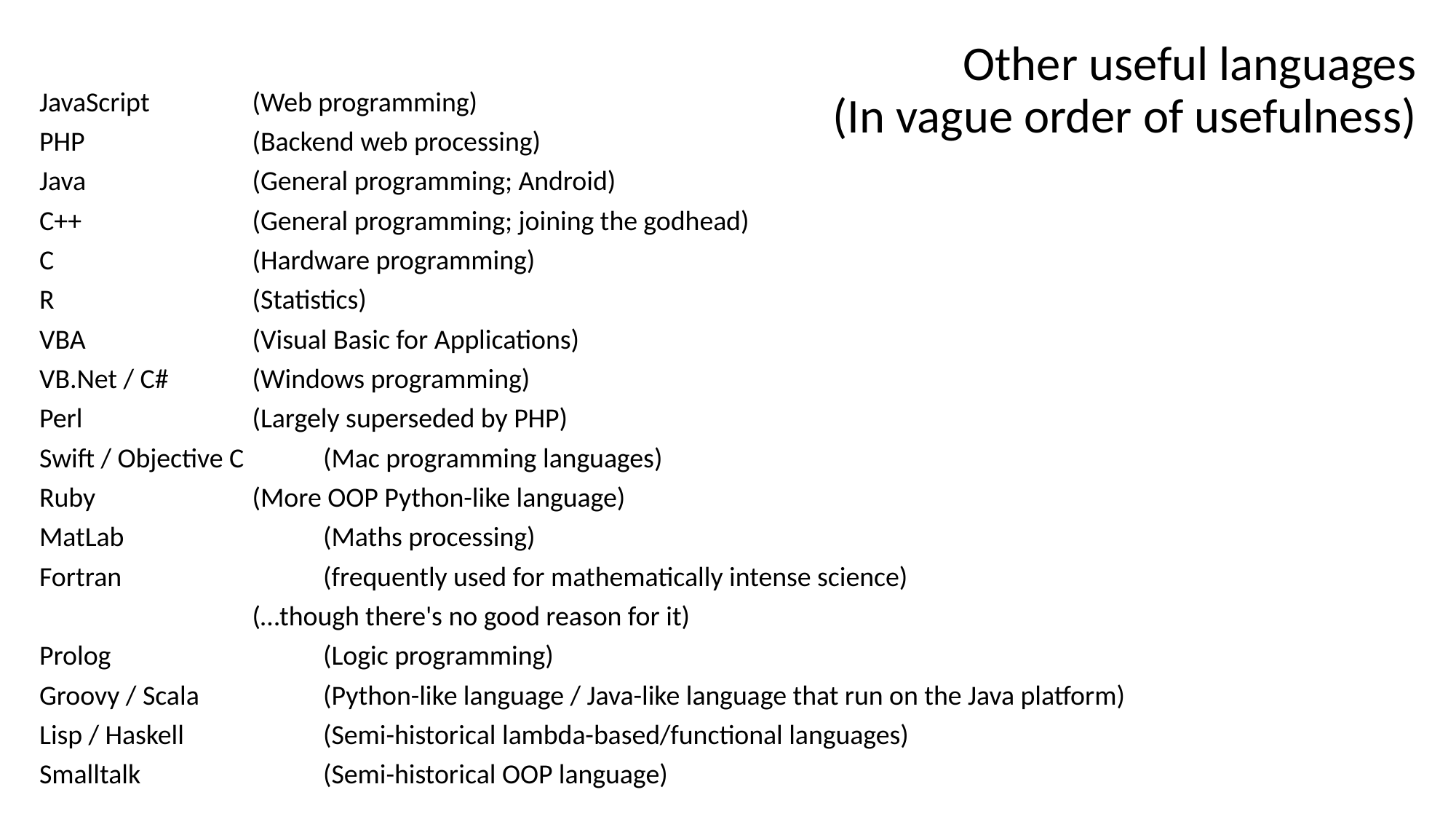

# Other useful languages (In vague order of usefulness)
JavaScript		(Web programming)
PHP			(Backend web processing)
Java			(General programming; Android)
C++			(General programming; joining the godhead)
C			(Hardware programming)
R			(Statistics)
VBA 			(Visual Basic for Applications)
VB.Net / C#		(Windows programming)
Perl 			(Largely superseded by PHP)
Swift / Objective C 		(Mac programming languages)
Ruby			(More OOP Python-like language)
MatLab			(Maths processing)
Fortran 			(frequently used for mathematically intense science)
			(…though there's no good reason for it)
Prolog 			(Logic programming)
Groovy / Scala 		(Python-like language / Java-like language that run on the Java platform)
Lisp / Haskell 		(Semi-historical lambda-based/functional languages)
Smalltalk 			(Semi-historical OOP language)